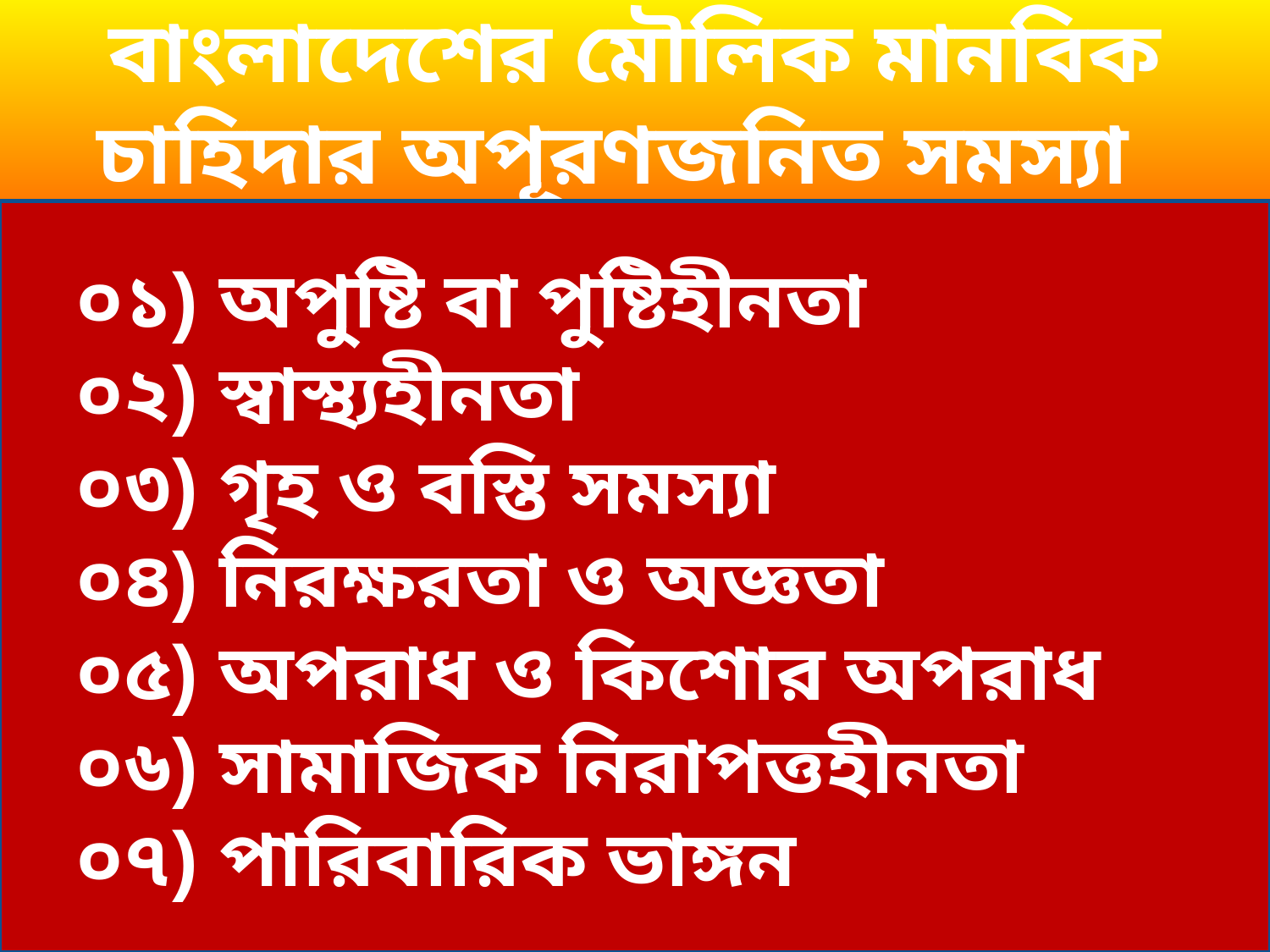

# বাংলাদেশের মৌলিক মানবিক চাহিদার অপূরণজনিত সমস্যা
০১) অপুষ্টি বা পুষ্টিহীনতা
০২) স্বাস্থ্যহীনতা
০৩) গৃহ ও বস্তি সমস্যা
০৪) নিরক্ষরতা ও অজ্ঞতা
০৫) অপরাধ ও কিশোর অপরাধ
০৬) সামাজিক নিরাপত্তহীনতা
০৭) পারিবারিক ভাঙ্গন